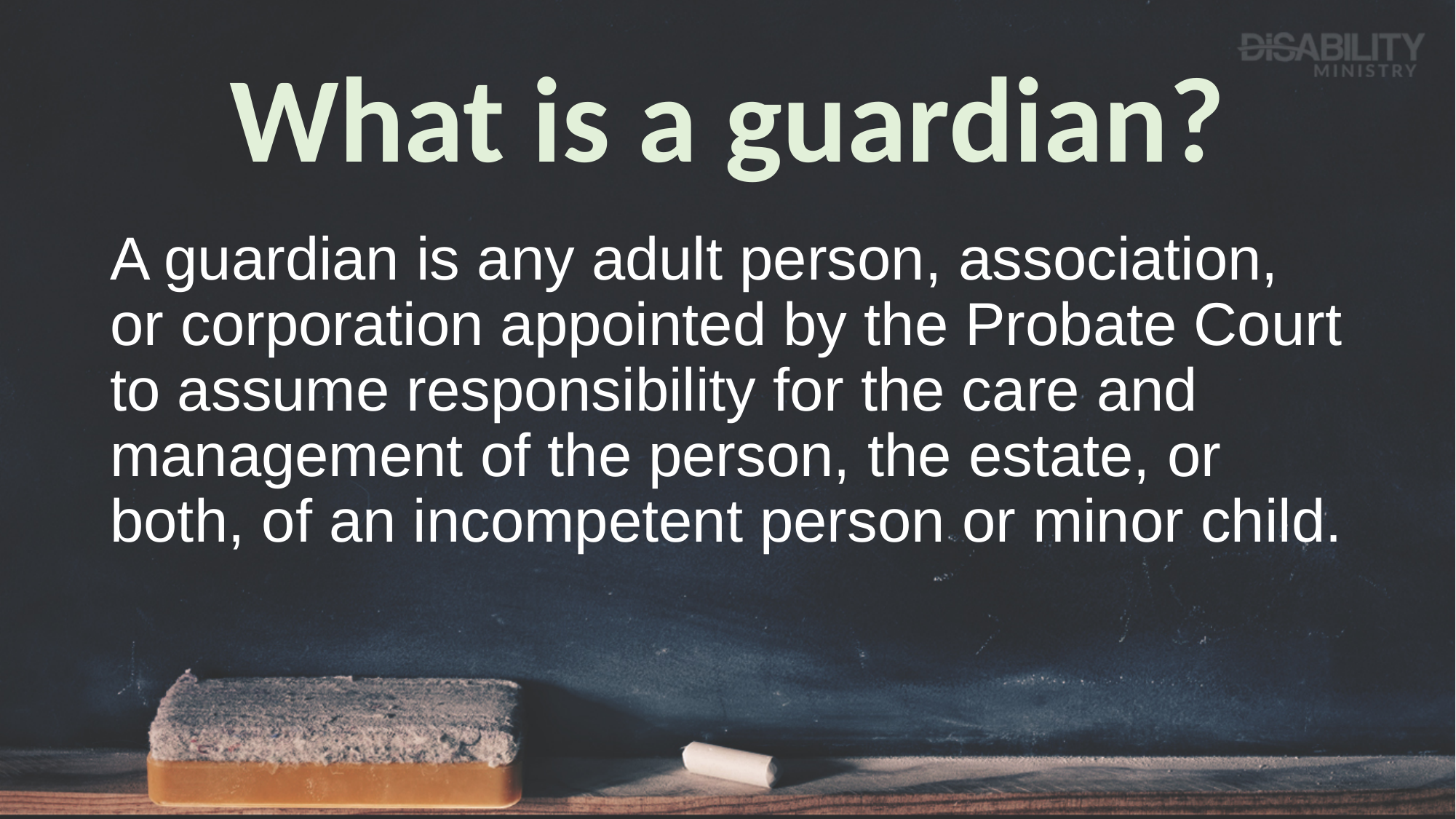

# What is a guardian?
A guardian is any adult person, association, or corporation appointed by the Probate Court to assume responsibility for the care and management of the person, the estate, or both, of an incompetent person or minor child.